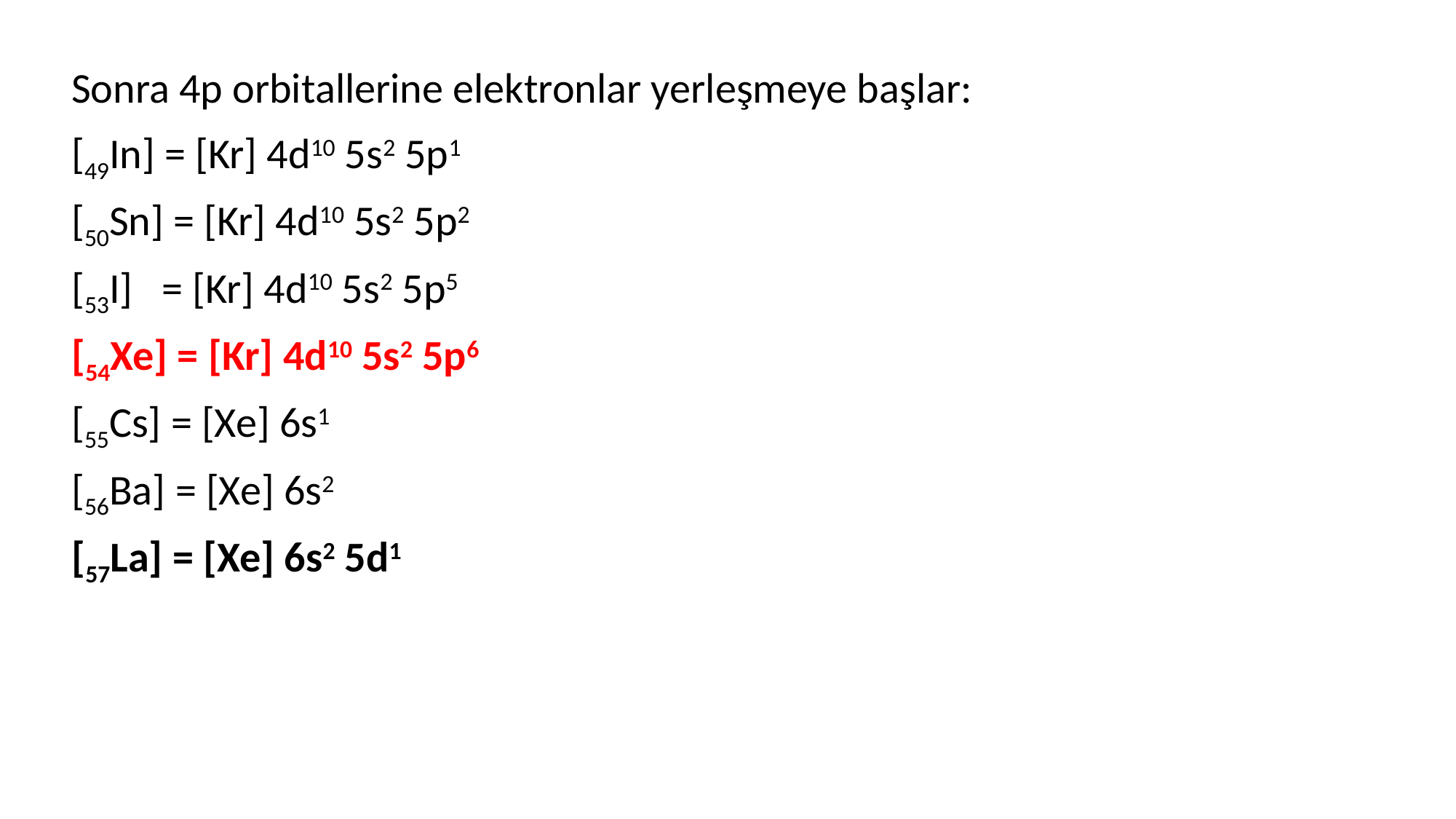

Sonra 4p orbitallerine elektronlar yerleşmeye başlar:
[49In] = [Kr] 4d10 5s2 5p1
[50Sn] = [Kr] 4d10 5s2 5p2
[53I]   = [Kr] 4d10 5s2 5p5
[54Xe] = [Kr] 4d10 5s2 5p6
[55Cs] = [Xe] 6s1
[56Ba] = [Xe] 6s2
[57La] = [Xe] 6s2 5d1